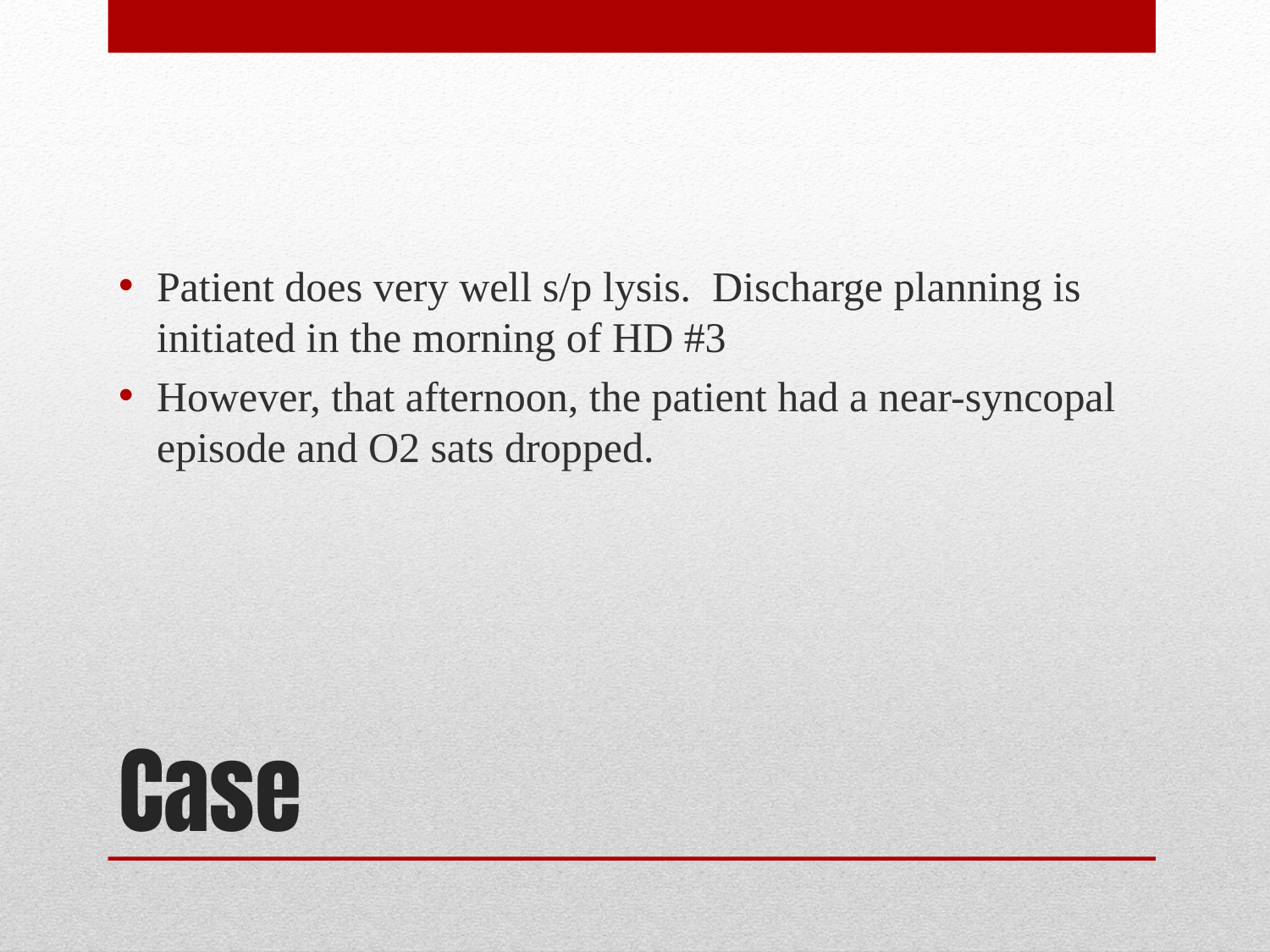

Patient does very well s/p lysis.  Discharge planning is initiated in the morning of HD #3
However, that afternoon, the patient had a near-syncopal episode and O2 sats dropped.
# Case